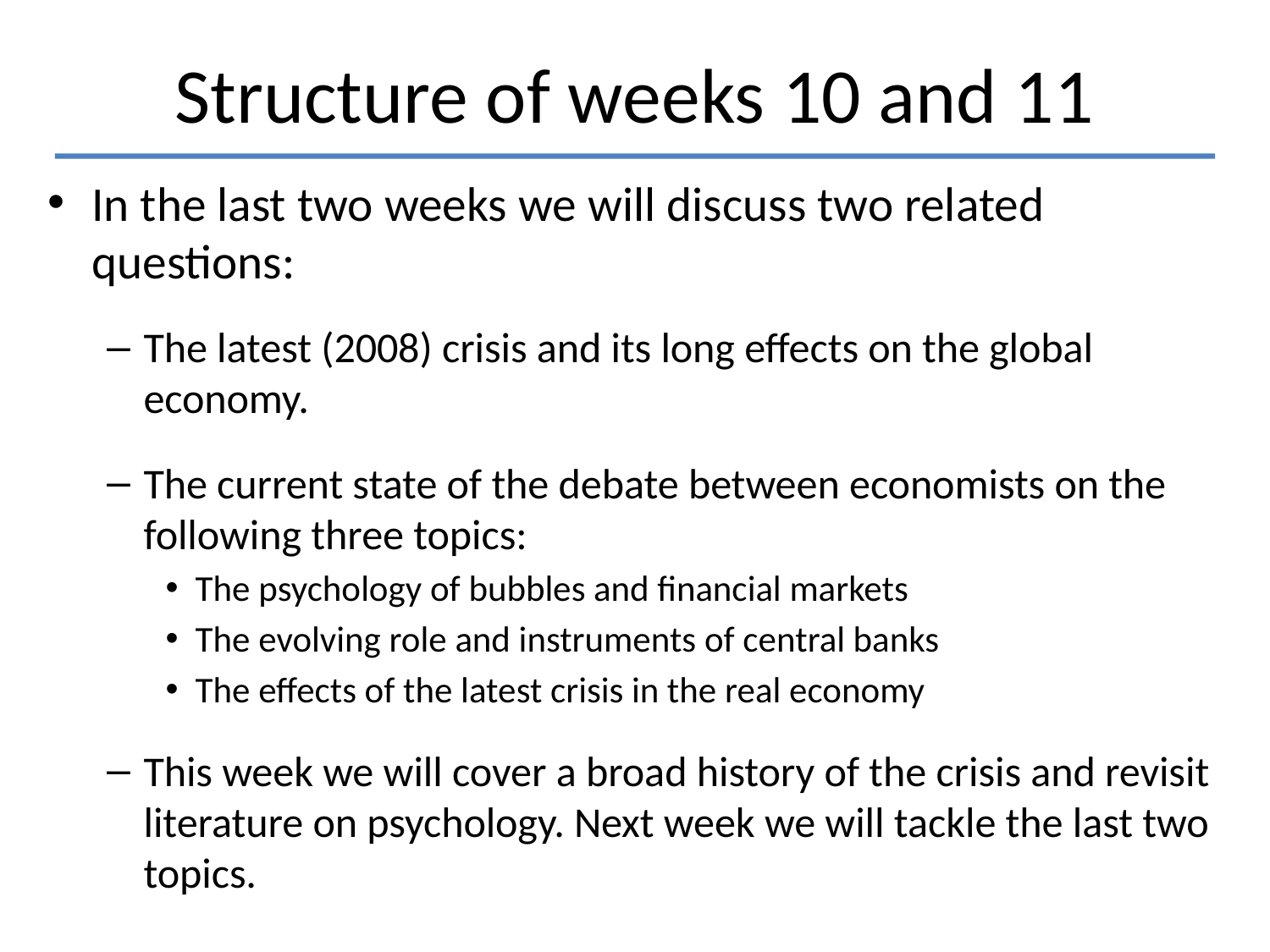

# Structure of weeks 10 and 11

In the last two weeks we will discuss two related questions:

The latest (2008) crisis and its long effects on the global economy.

The current state of the debate between economists on the following three topics:
The psychology of bubbles and financial markets
The evolving role and instruments of central banks
The effects of the latest crisis in the real economy

This week we will cover a broad history of the crisis and revisit literature on psychology. Next week we will tackle the last two topics.